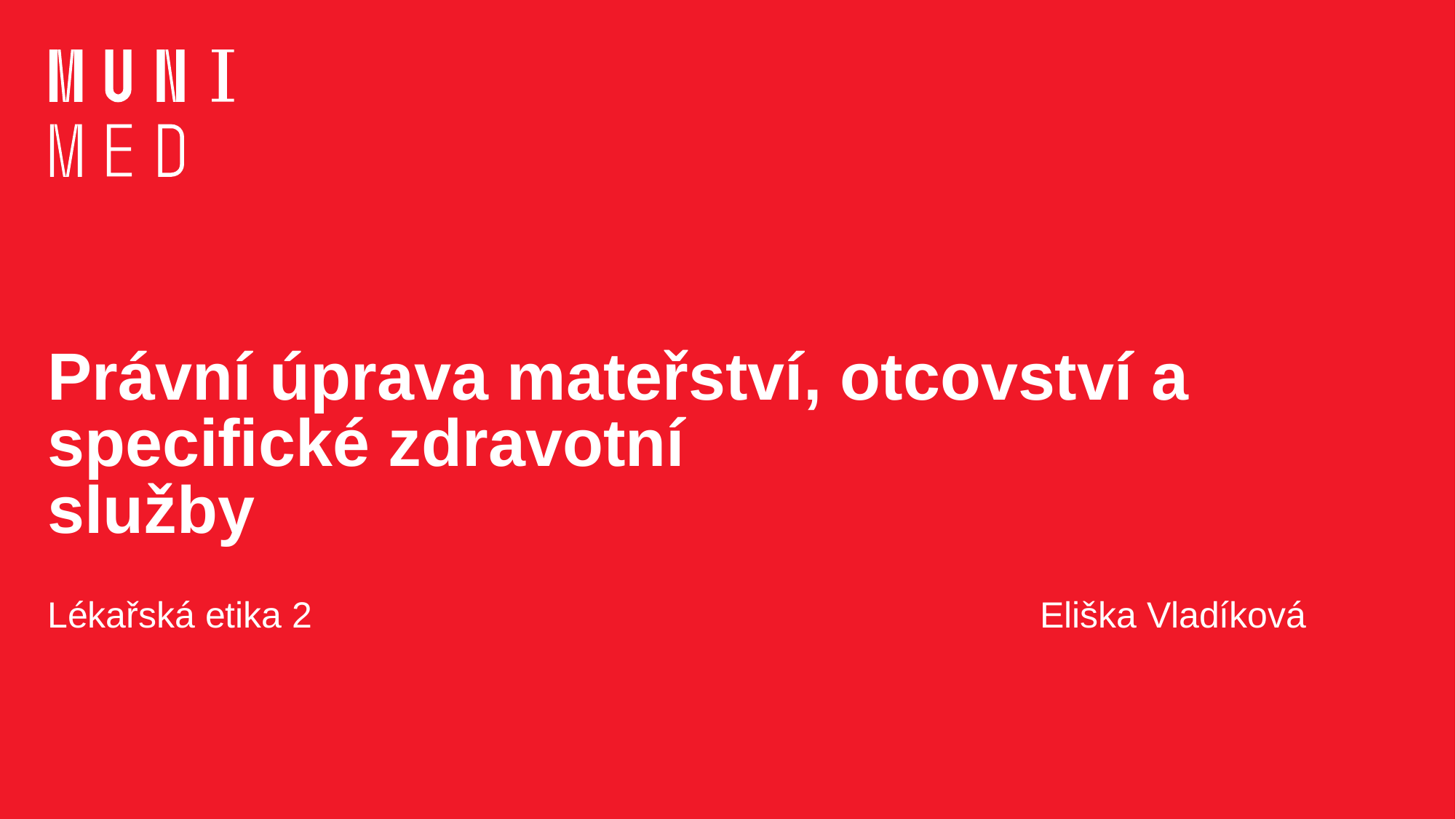

# Právní úprava mateřství, otcovství a specifické zdravotní služby
Lékařská etika 2 					       		 Eliška Vladíková